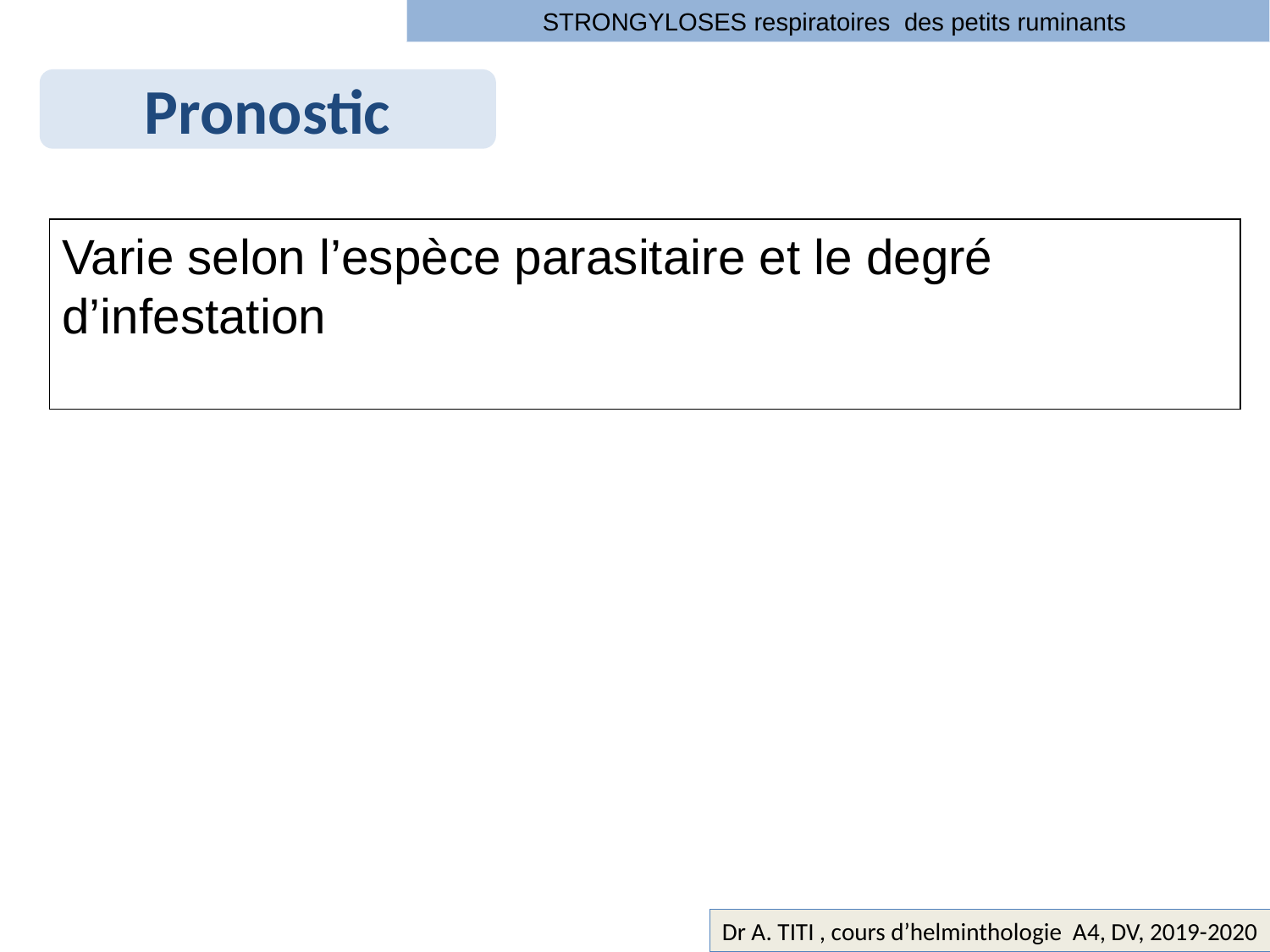

STRONGYLOSES respiratoires  des petits ruminants
Pronostic
Varie selon l’espèce parasitaire et le degré d’infestation

Dr A. TITI , cours d’helminthologie  A4, DV, 2019-2020